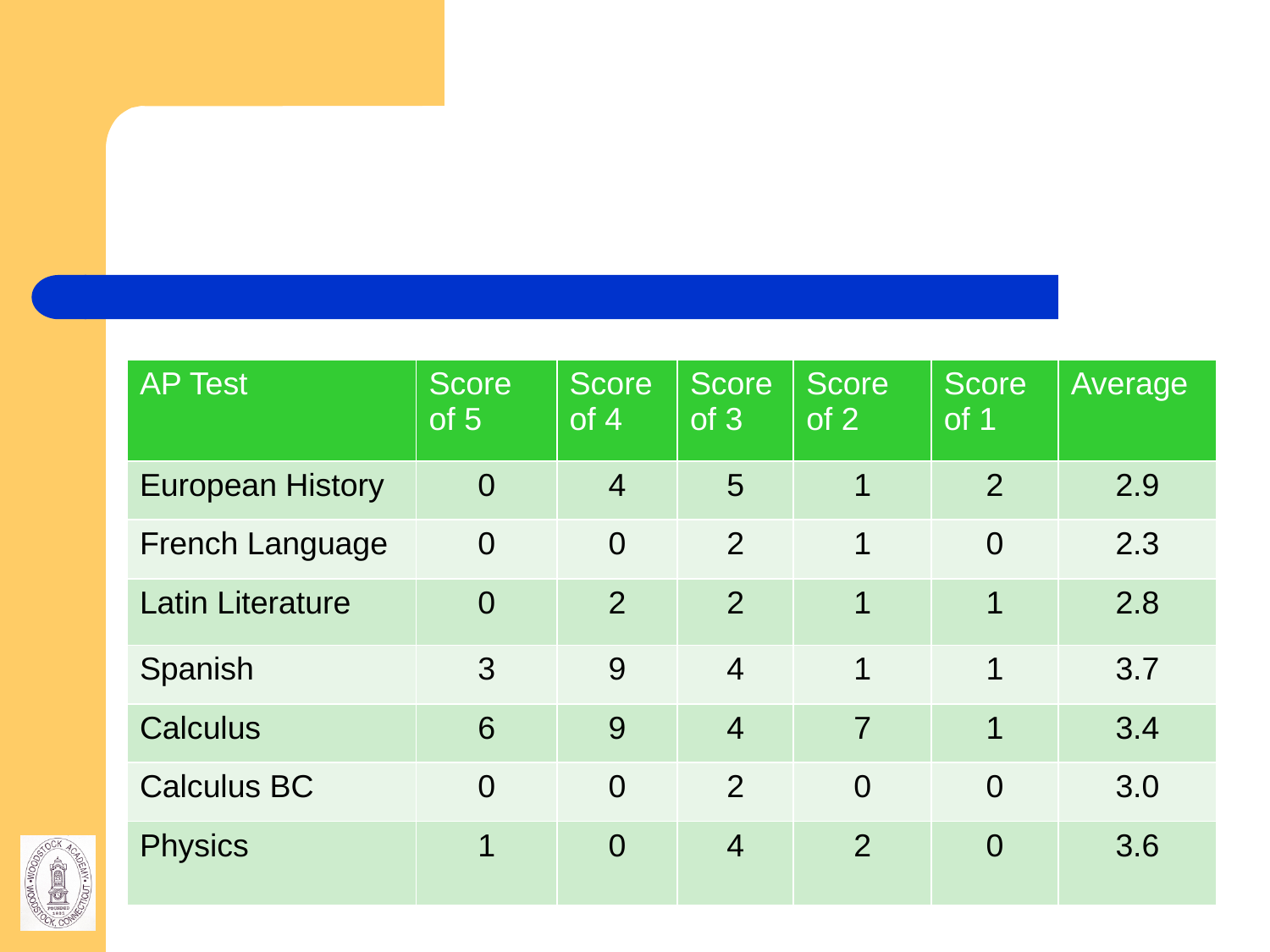

| AP Test | Score of 5 | Score of 4 | Score of 3 | Score of 2 | Score of 1 | Average |
| --- | --- | --- | --- | --- | --- | --- |
| European History | 0 | 4 | 5 | 1 | 2 | 2.9 |
| French Language | 0 | 0 | 2 | 1 | 0 | 2.3 |
| Latin Literature | 0 | 2 | 2 | 1 | 1 | 2.8 |
| Spanish | 3 | 9 | 4 | 1 | 1 | 3.7 |
| Calculus | 6 | 9 | 4 | 7 | 1 | 3.4 |
| Calculus BC | 0 | 0 | 2 | 0 | 0 | 3.0 |
| Physics | 1 | 0 | 4 | 2 | 0 | 3.6 |